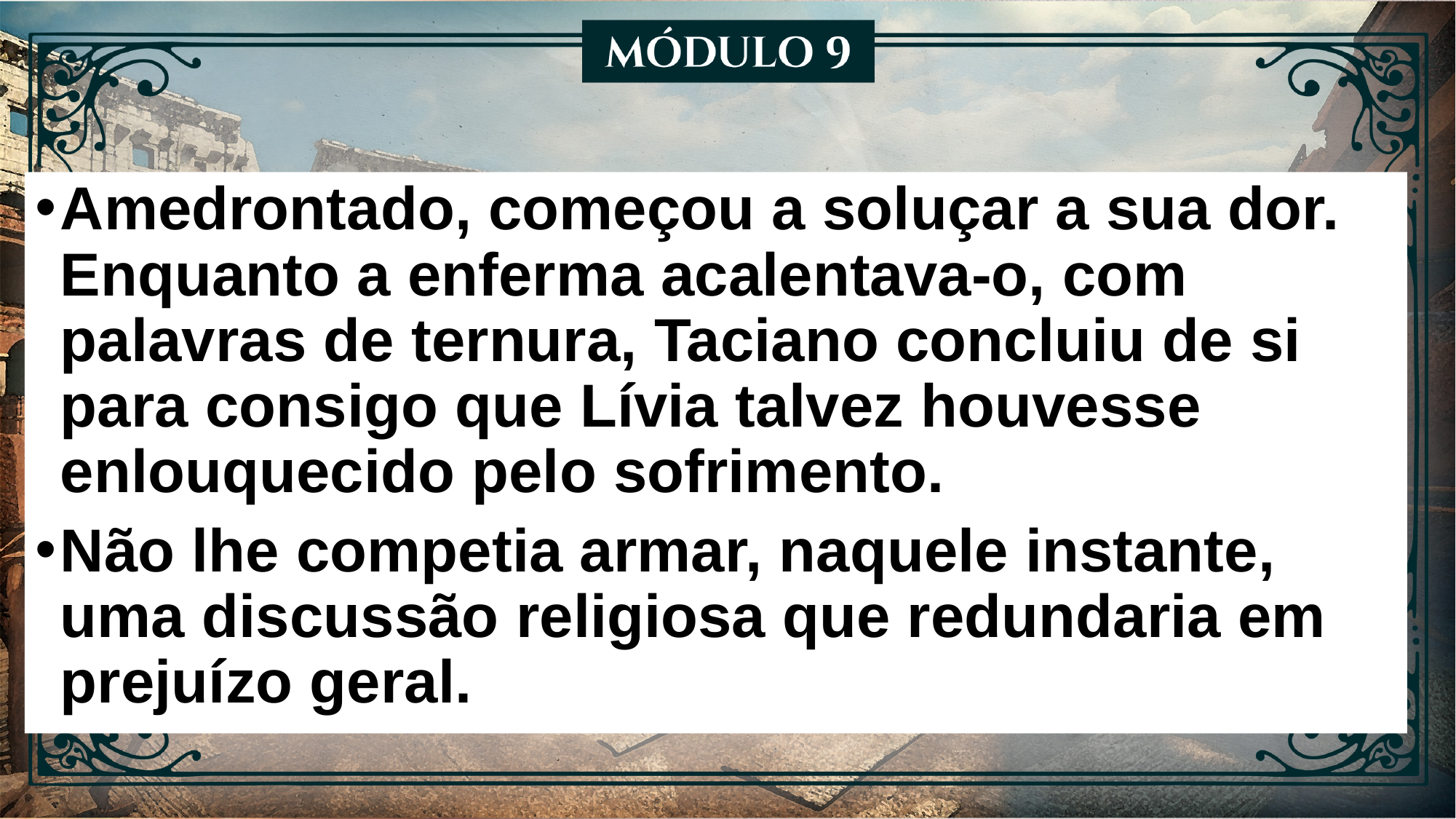

Amedrontado, começou a soluçar a sua dor. Enquanto a enferma acalentava-o, com palavras de ternura, Taciano concluiu de si para consigo que Lívia talvez houvesse enlouquecido pelo sofrimento.
Não lhe competia armar, naquele instante, uma discussão religiosa que redundaria em prejuízo geral.